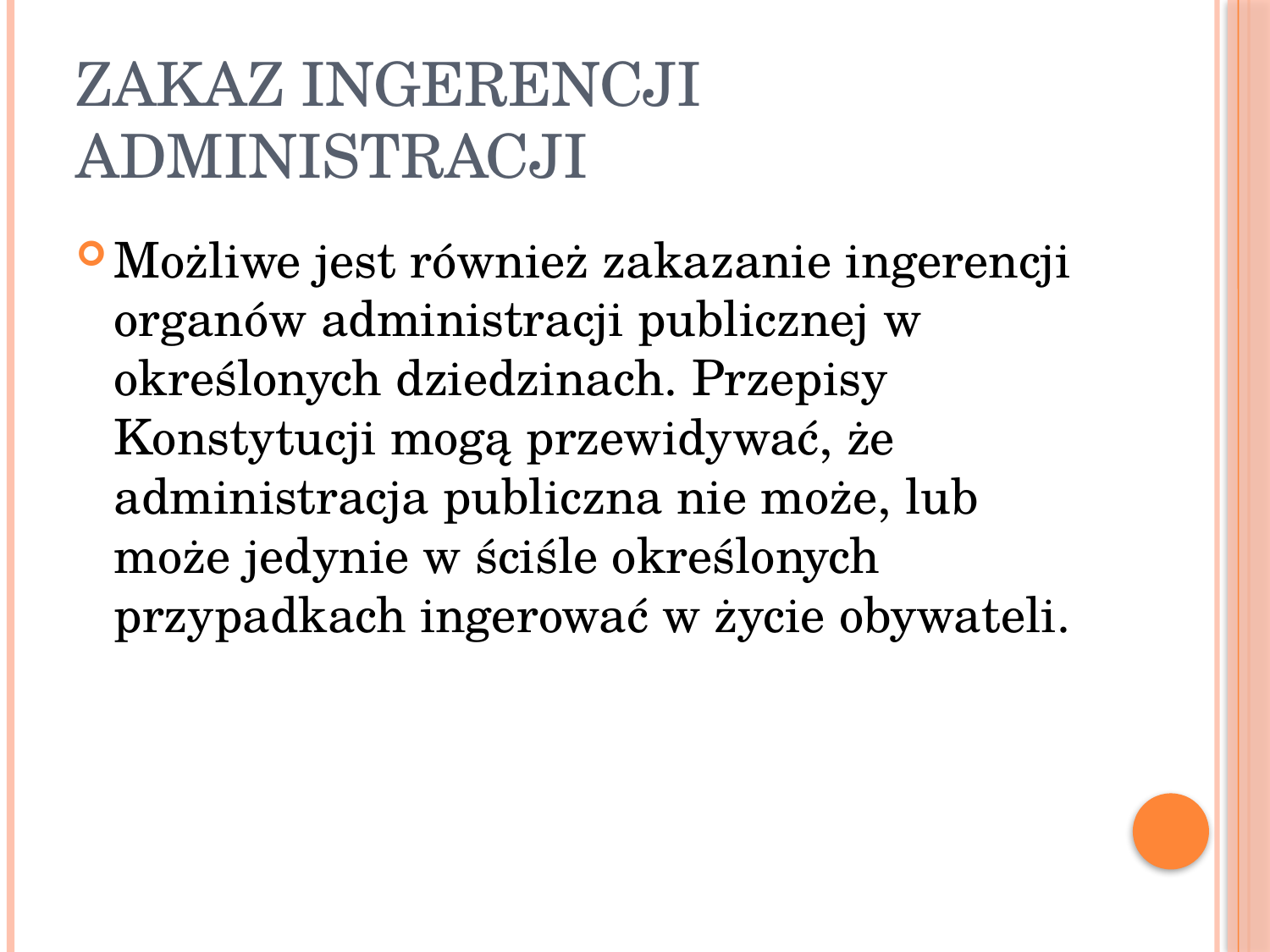

# Zakaz ingerencji administracji
Możliwe jest również zakazanie ingerencji organów administracji publicznej w określonych dziedzinach. Przepisy Konstytucji mogą przewidywać, że administracja publiczna nie może, lub może jedynie w ściśle określonych przypadkach ingerować w życie obywateli.